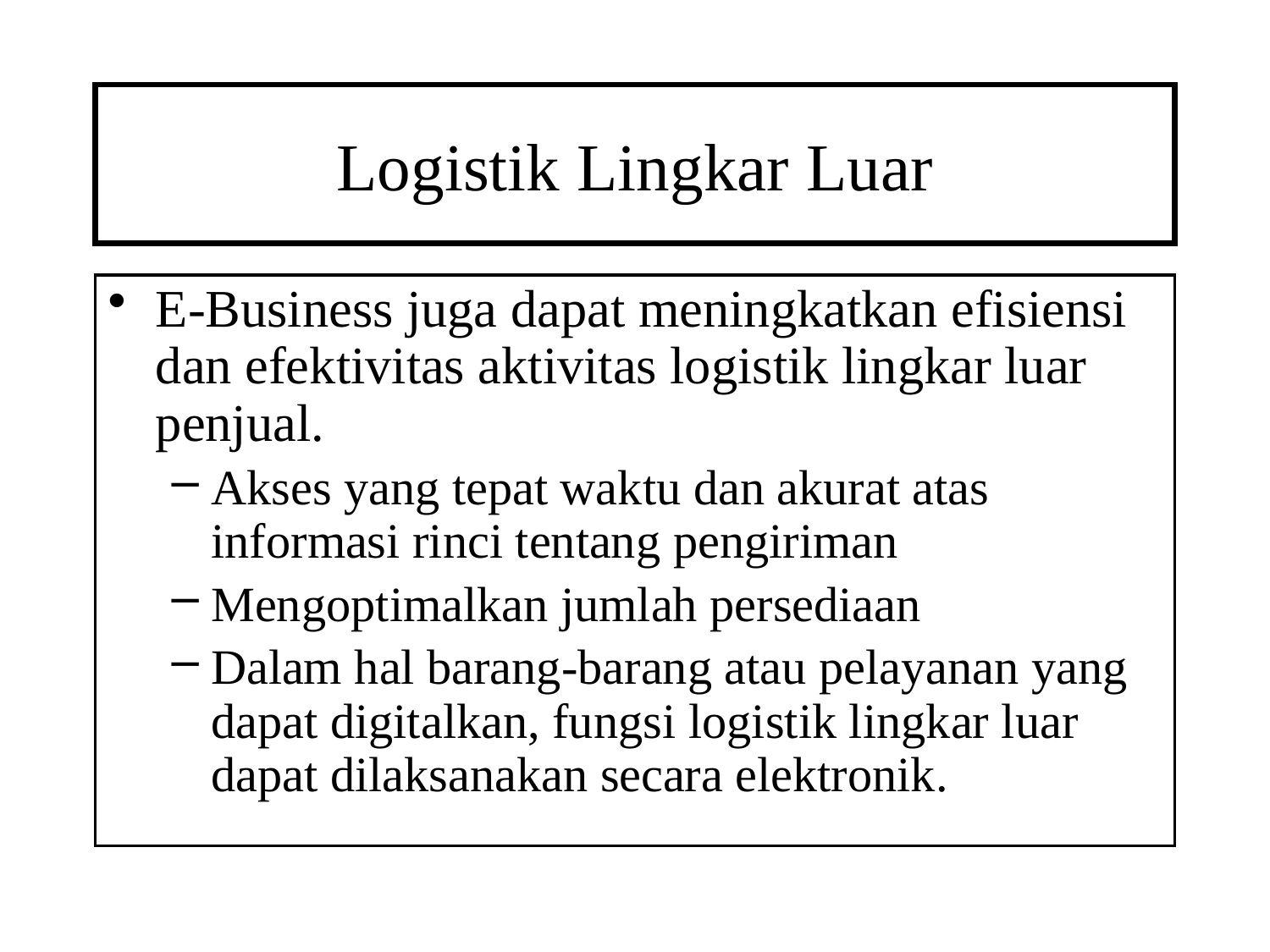

# Logistik Lingkar Luar
E-Business juga dapat meningkatkan efisiensi dan efektivitas aktivitas logistik lingkar luar penjual.
Akses yang tepat waktu dan akurat atas informasi rinci tentang pengiriman
Mengoptimalkan jumlah persediaan
Dalam hal barang-barang atau pelayanan yang dapat digitalkan, fungsi logistik lingkar luar dapat dilaksanakan secara elektronik.